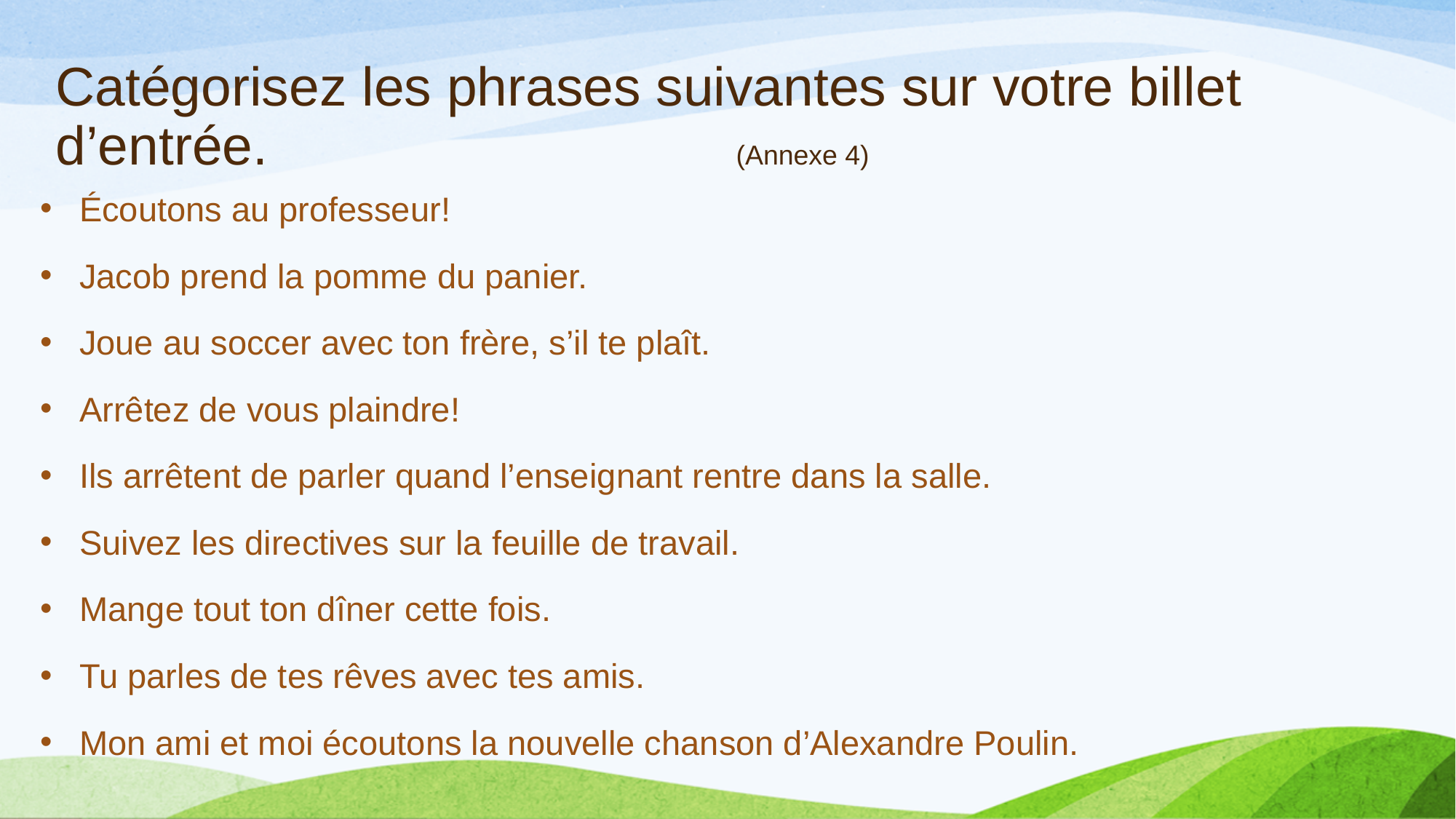

# Catégorisez les phrases suivantes sur votre billet d’entrée.                               (Annexe 4)
Écoutons au professeur!
Jacob prend la pomme du panier.
Joue au soccer avec ton frère, s’il te plaît.
Arrêtez de vous plaindre!
Ils arrêtent de parler quand l’enseignant rentre dans la salle.
Suivez les directives sur la feuille de travail.
Mange tout ton dîner cette fois.
Tu parles de tes rêves avec tes amis.
Mon ami et moi écoutons la nouvelle chanson d’Alexandre Poulin.